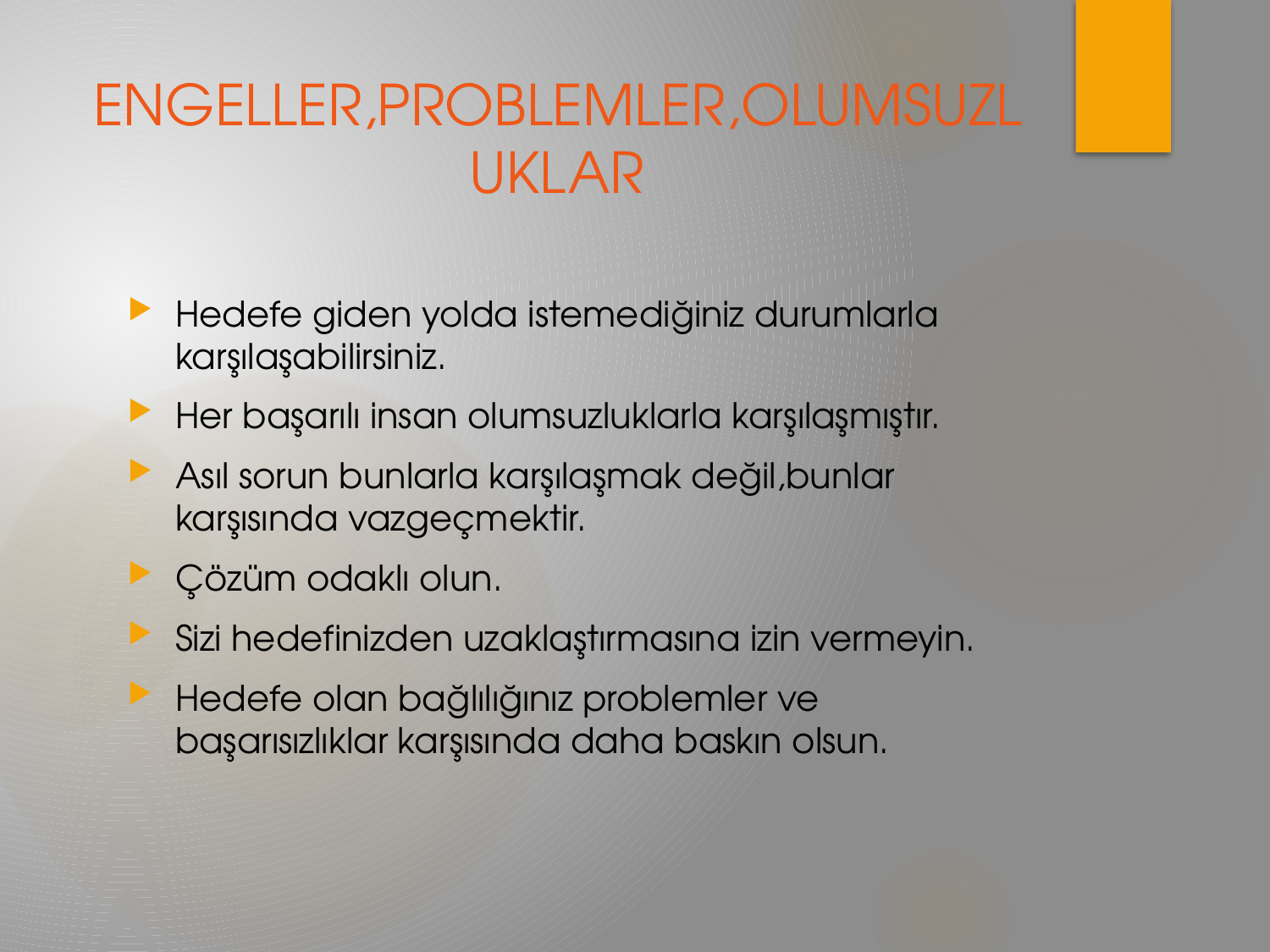

# ENGELLER,PROBLEMLER,OLUMSUZLUKLAR
Hedefe giden yolda istemediğiniz durumlarla karşılaşabilirsiniz.
Her başarılı insan olumsuzluklarla karşılaşmıştır.
Asıl sorun bunlarla karşılaşmak değil,bunlar karşısında vazgeçmektir.
Çözüm odaklı olun.
Sizi hedefinizden uzaklaştırmasına izin vermeyin.
Hedefe olan bağlılığınız problemler ve başarısızlıklar karşısında daha baskın olsun.